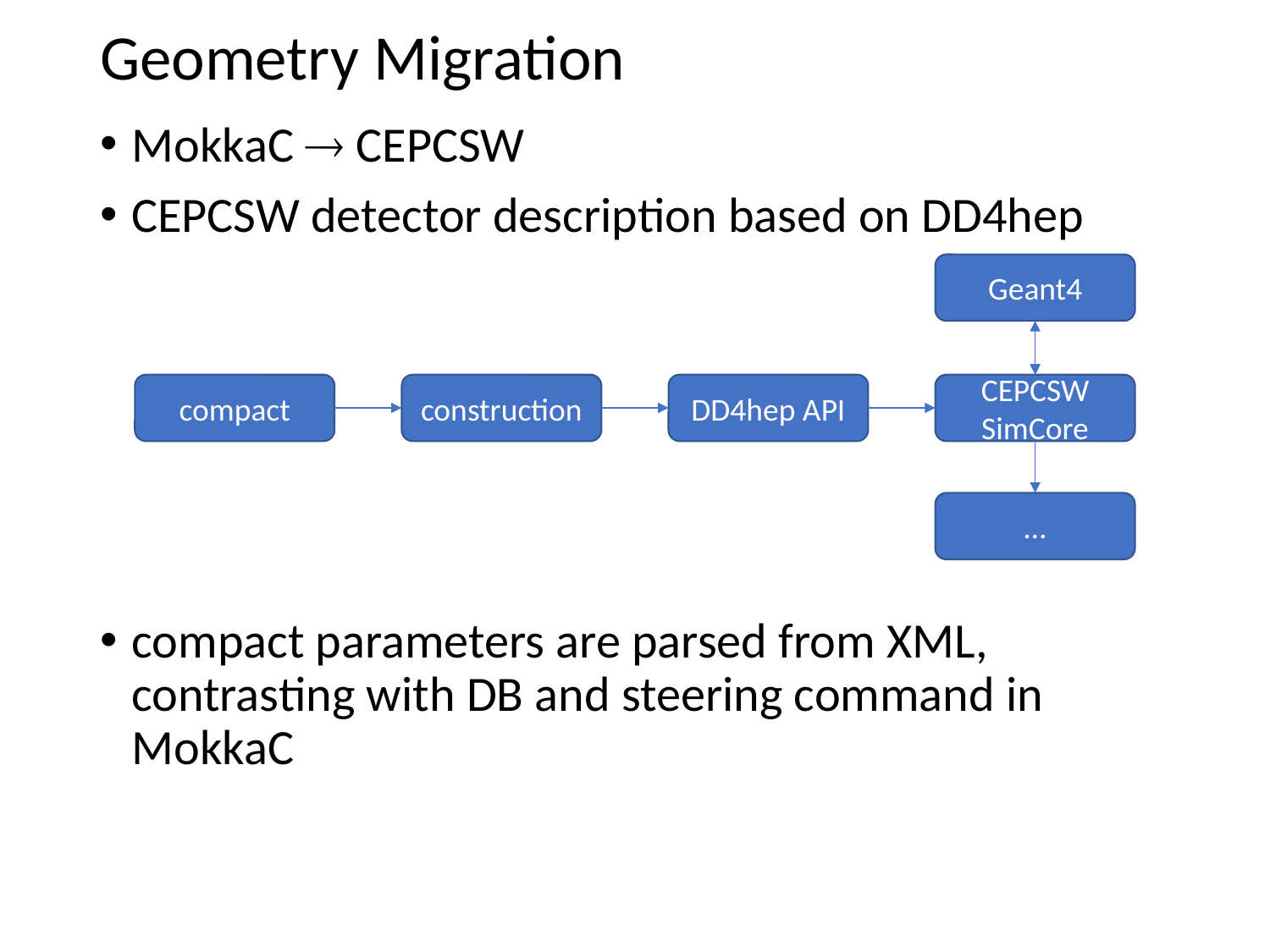

# Geometry Migration
MokkaC → CEPCSW
CEPCSW detector description based on DD4hep

compact parameters are parsed from XML, contrasting with DB and steering command in MokkaC
Geant4
DD4hep API
construction
compact
CEPCSW SimCore
…